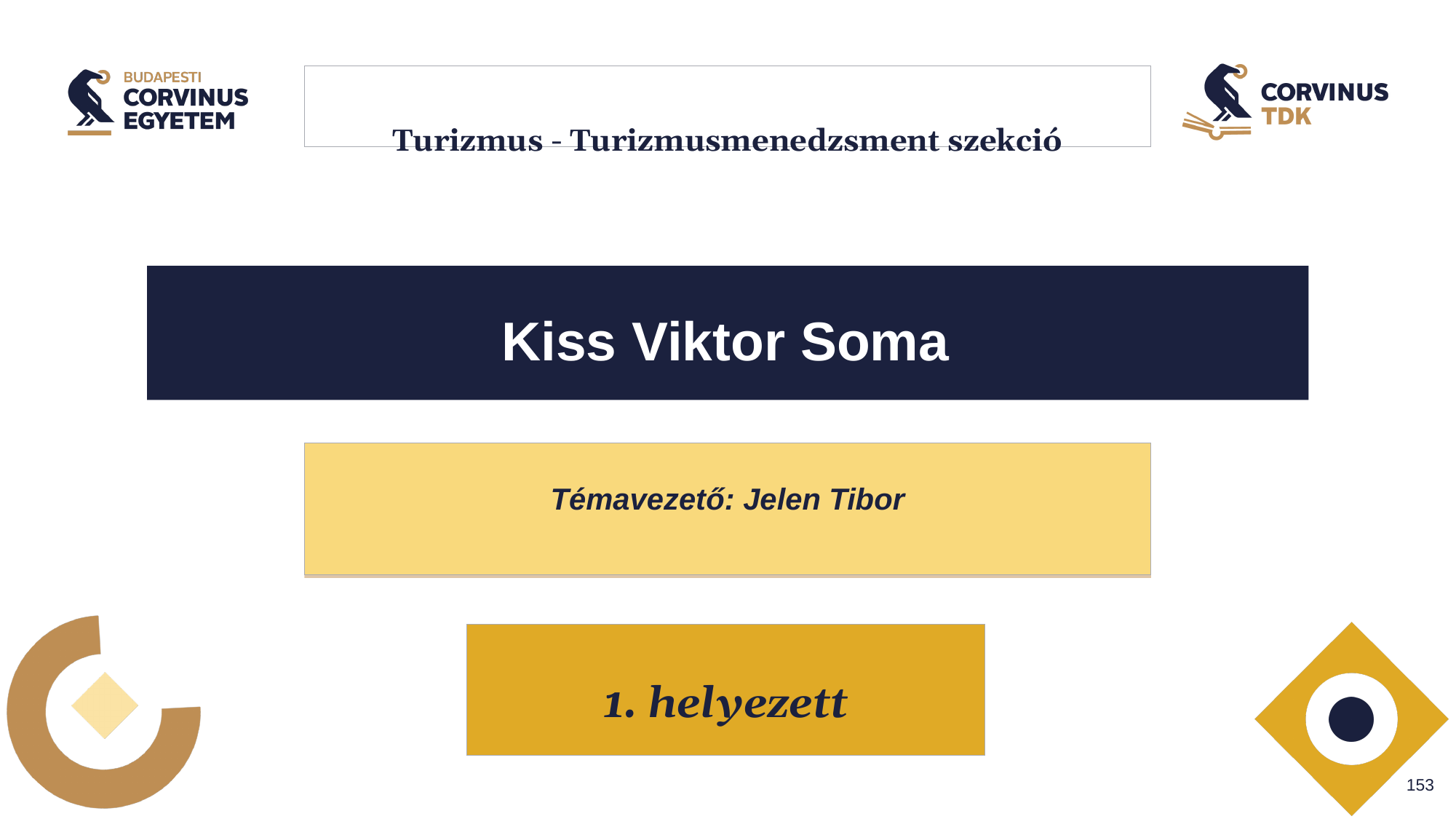

# Turizmus - Turizmusmenedzsment szekció
Kiss Viktor Soma

Témavezető: Jelen Tibor

1. helyezett